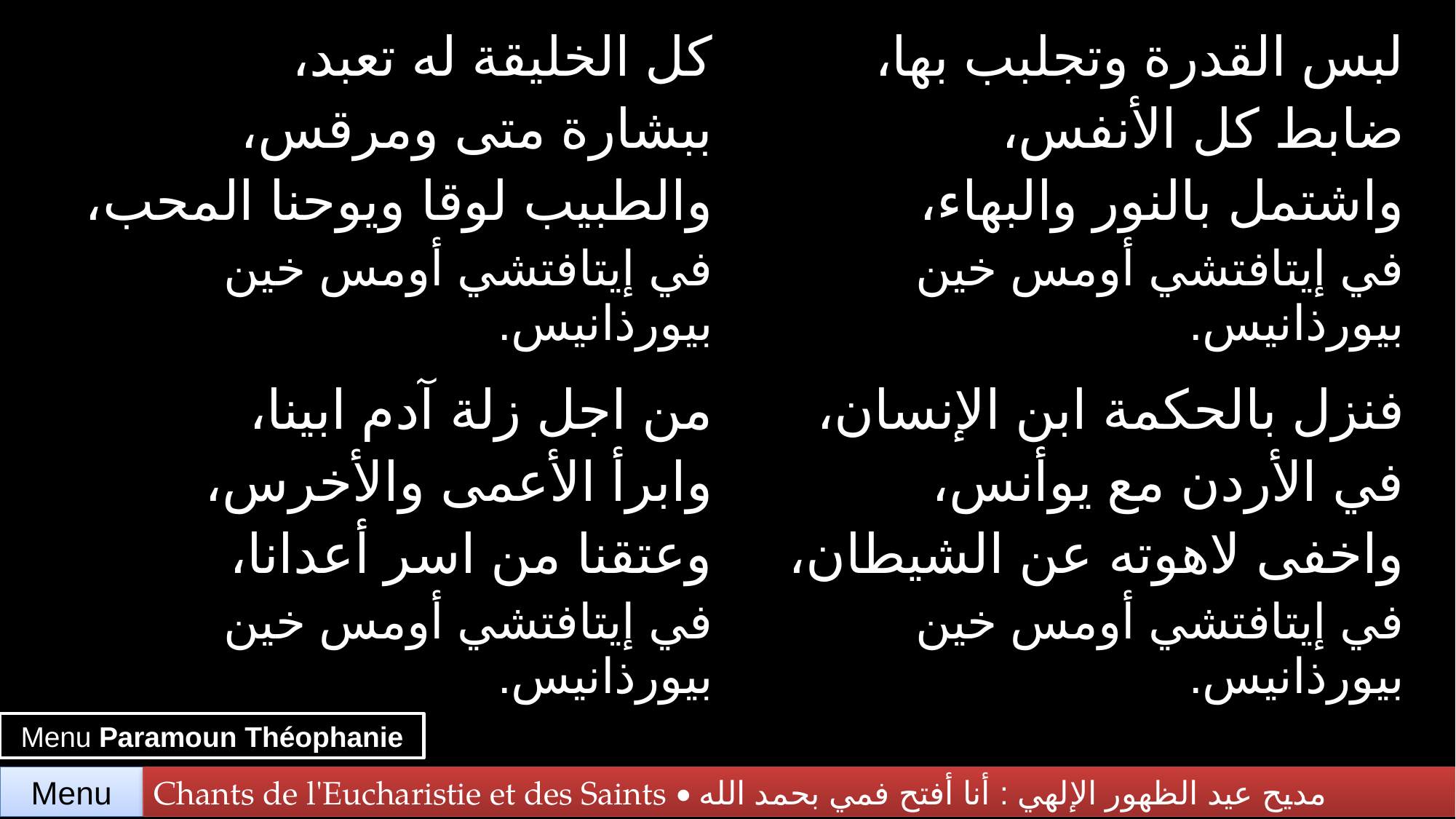

| كل الخليقة له تعبد، ببشارة متى ومرقس، والطبيب لوقا ويوحنا المحب، في إيتافتشي أومس خين بيورذانيس. | لبس القدرة وتجلبب بها، ضابط كل الأنفس، واشتمل بالنور والبهاء، في إيتافتشي أومس خين بيورذانيس. |
| --- | --- |
| من اجل زلة آدم ابينا، وابرأ الأعمى والأخرس، وعتقنا من اسر أعدانا، في إيتافتشي أومس خين بيورذانيس. | فنزل بالحكمة ابن الإنسان، في الأردن مع يوأنس، واخفى لاهوته عن الشيطان، في إيتافتشي أومس خين بيورذانيس. |
Menu Paramoun Théophanie
Chants de l'Eucharistie et des Saints • مديح عيد الظهور الإلهي : أنا أفتح فمي بحمد الله
Menu